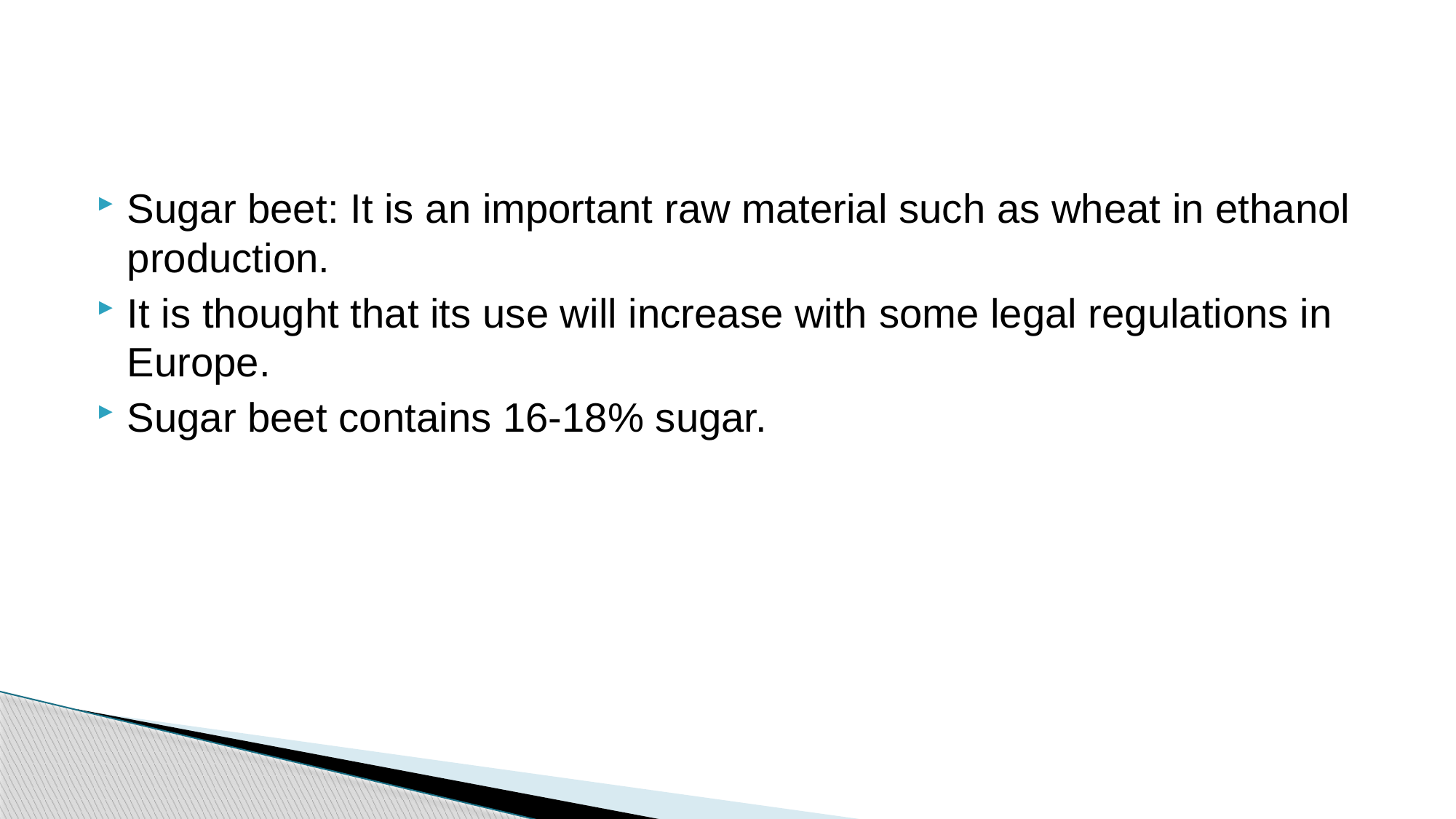

Sugar beet: It is an important raw material such as wheat in ethanol production.
It is thought that its use will increase with some legal regulations in Europe.
Sugar beet contains 16-18% sugar.